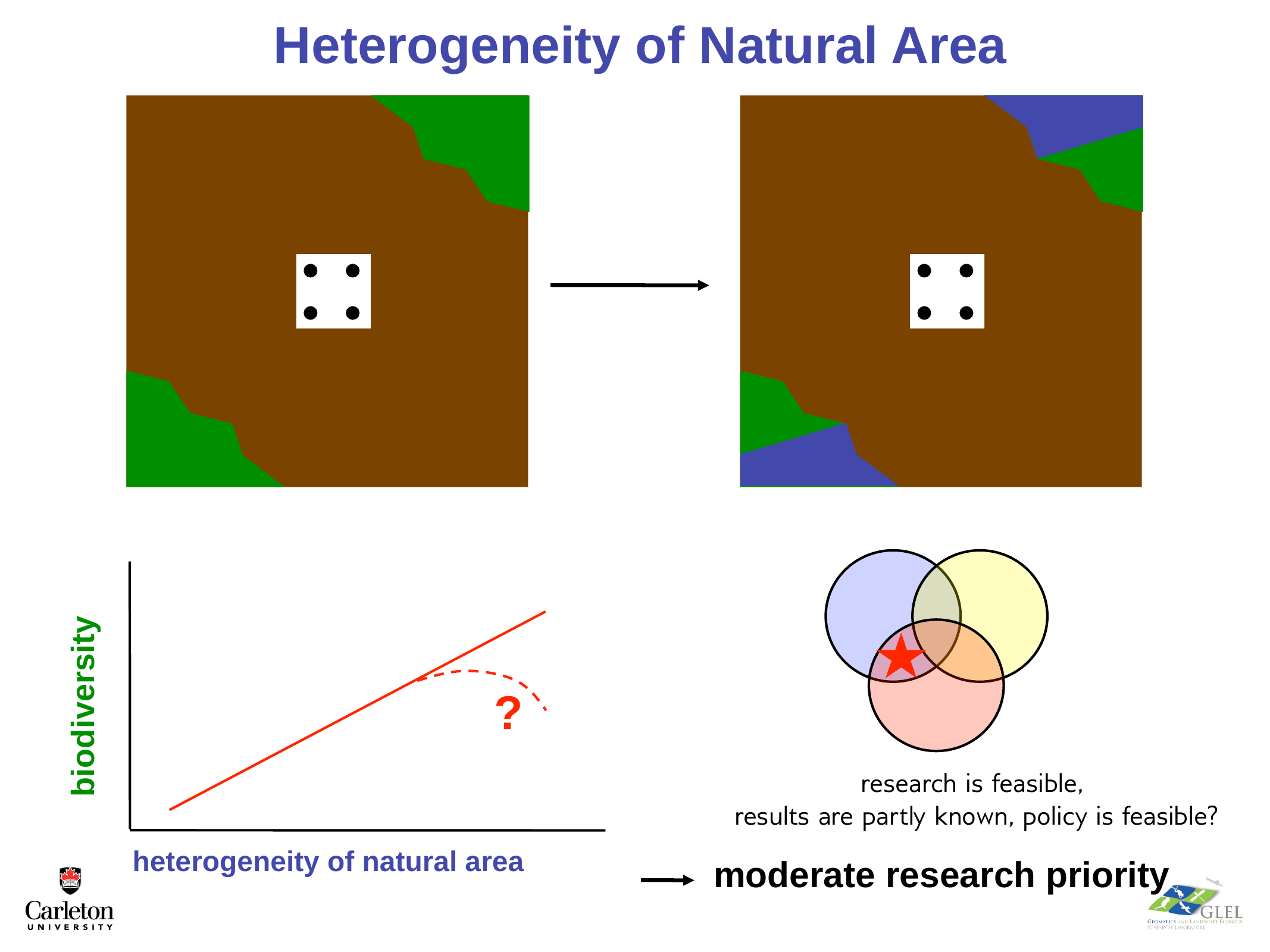

Heterogeneity of Natural Area

biodiversity
heterogeneity of natural area

?

research is feasible,
results are partly known, policy is feasible?
moderate research priority